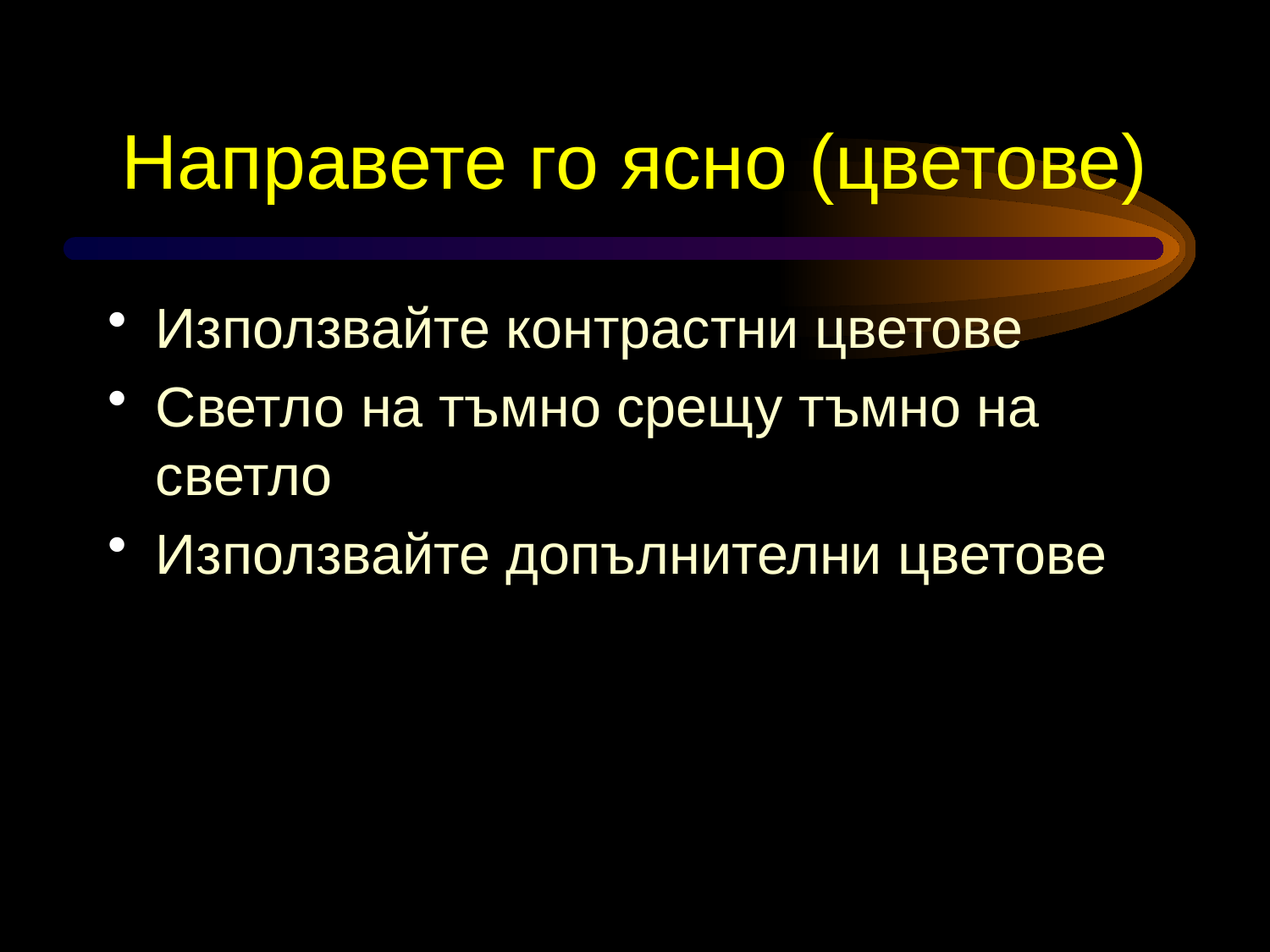

# Направете го ясно (цветове)
Използвайте контрастни цветове
Светло на тъмно срещу тъмно на светло
Използвайте допълнителни цветове